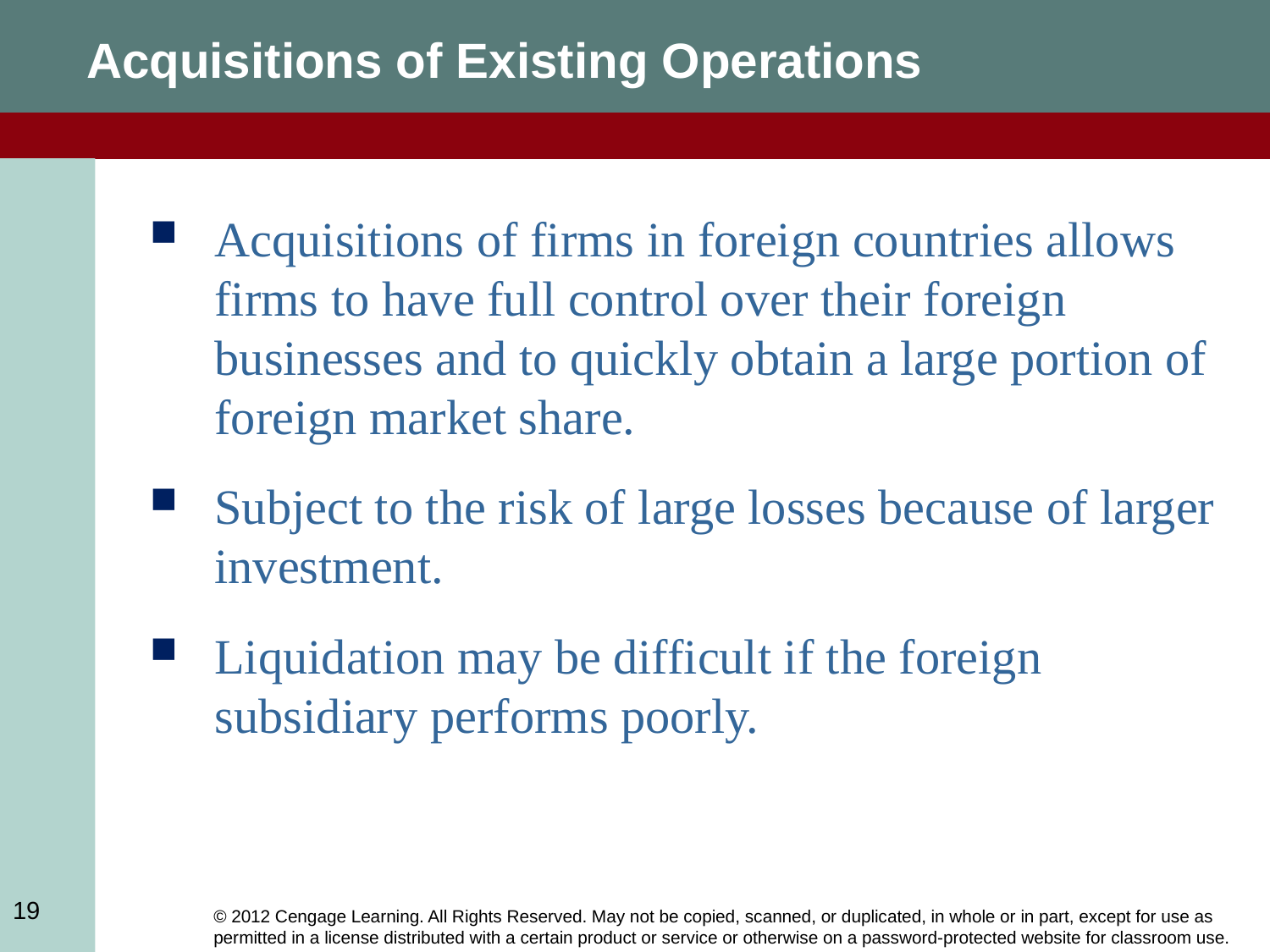

Acquisitions of Existing Operations
Acquisitions of firms in foreign countries allows firms to have full control over their foreign businesses and to quickly obtain a large portion of foreign market share.
Subject to the risk of large losses because of larger investment.
Liquidation may be difficult if the foreign subsidiary performs poorly.
19